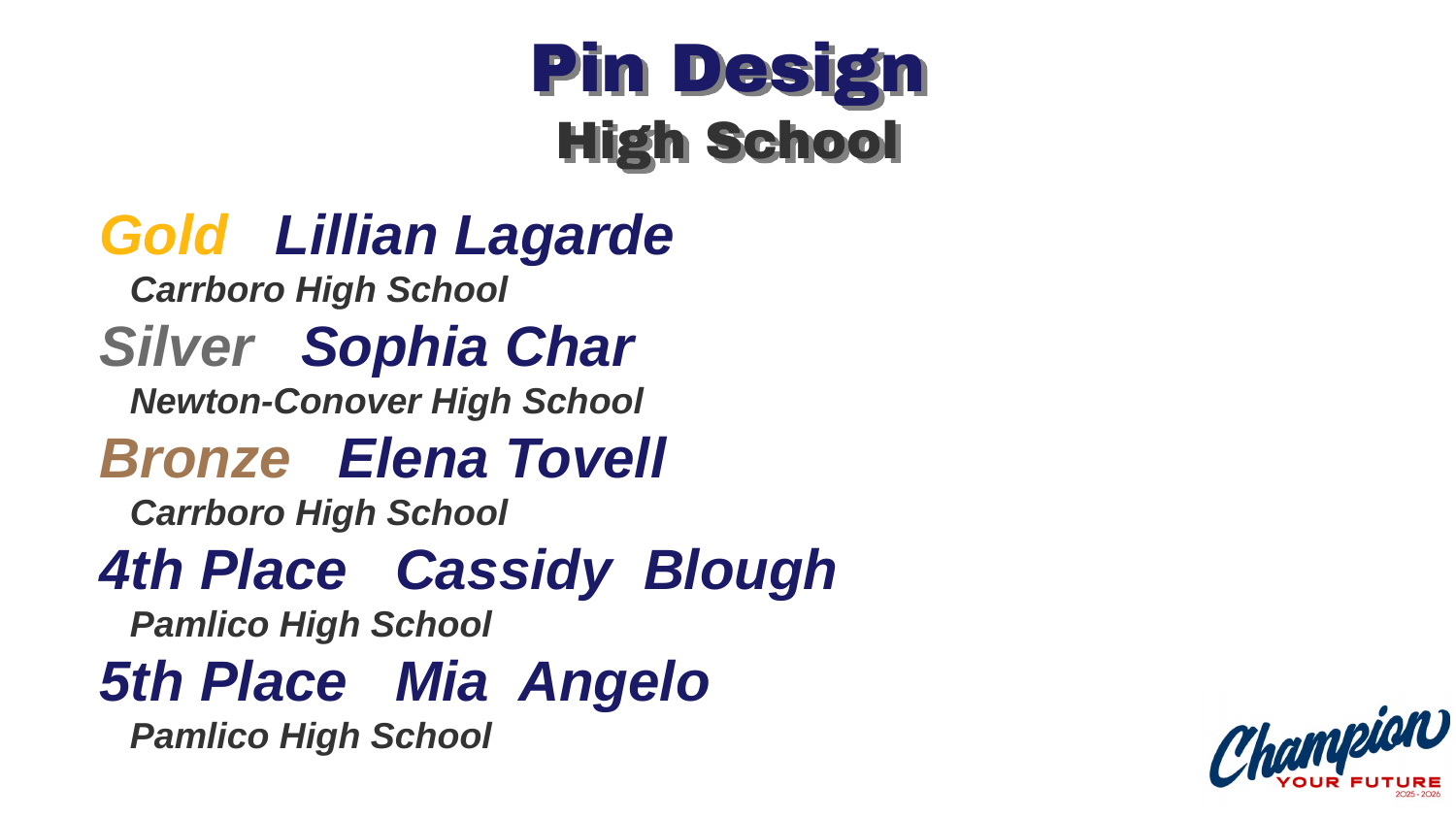

# Pin Design High School
Gold   Lillian Lagarde
   Carrboro High School
Silver   Sophia Char
   Newton-Conover High School
Bronze   Elena Tovell
   Carrboro High School
4th Place   Cassidy  Blough
   Pamlico High School
5th Place   Mia  Angelo
   Pamlico High School